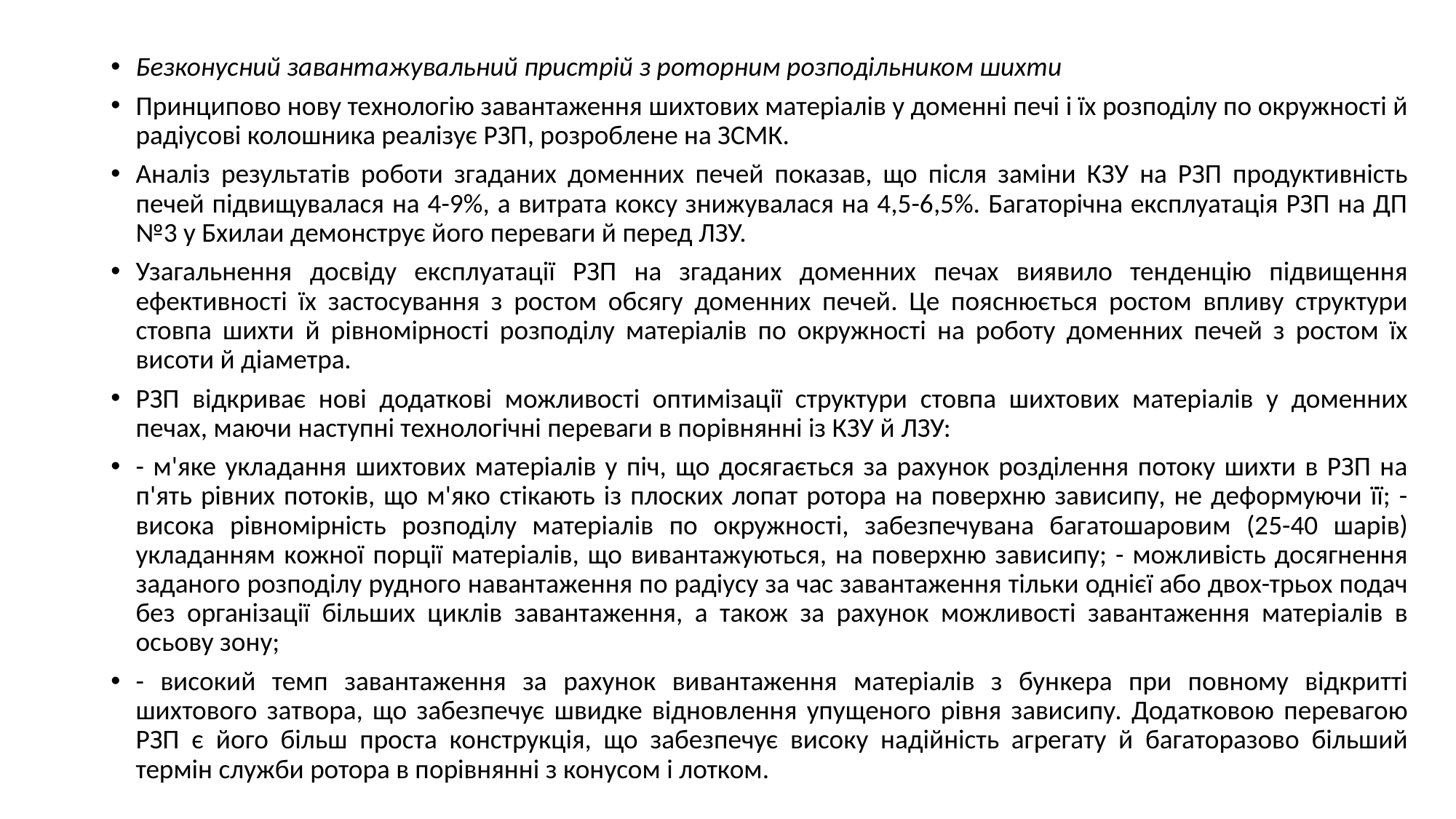

Безконусний завантажувальний пристрій з роторним розподільником шихти
Принципово нову технологію завантаження шихтових матеріалів у доменні печі і їх розподілу по окружності й радіусові колошника реалізує РЗП, розроблене на ЗСМК.
Аналіз результатів роботи згаданих доменних печей показав, що після заміни КЗУ на РЗП продуктивність печей підвищувалася на 4-9%, а витрата коксу знижувалася на 4,5-6,5%. Багаторічна експлуатація РЗП на ДП №3 у Бхилаи демонструє його переваги й перед ЛЗУ.
Узагальнення досвіду експлуатації РЗП на згаданих доменних печах виявило тенденцію підвищення ефективності їх застосування з ростом обсягу доменних печей. Це пояснюється ростом впливу структури стовпа шихти й рівномірності розподілу матеріалів по окружності на роботу доменних печей з ростом їх висоти й діаметра.
РЗП відкриває нові додаткові можливості оптимізації структури стовпа шихтових матеріалів у доменних печах, маючи наступні технологічні переваги в порівнянні із КЗУ й ЛЗУ:
- м'яке укладання шихтових матеріалів у піч, що досягається за рахунок розділення потоку шихти в РЗП на п'ять рівних потоків, що м'яко стікають із плоских лопат ротора на поверхню зависипу, не деформуючи її; - висока рівномірність розподілу матеріалів по окружності, забезпечувана багатошаровим (25-40 шарів) укладанням кожної порції матеріалів, що вивантажуються, на поверхню зависипу; - можливість досягнення заданого розподілу рудного навантаження по радіусу за час завантаження тільки однієї або двох-трьох подач без організації більших циклів завантаження, а також за рахунок можливості завантаження матеріалів в осьову зону;
- високий темп завантаження за рахунок вивантаження матеріалів з бункера при повному відкритті шихтового затвора, що забезпечує швидке відновлення упущеного рівня зависипу. Додатковою перевагою РЗП є його більш проста конструкція, що забезпечує високу надійність агрегату й багаторазово більший термін служби ротора в порівнянні з конусом і лотком.